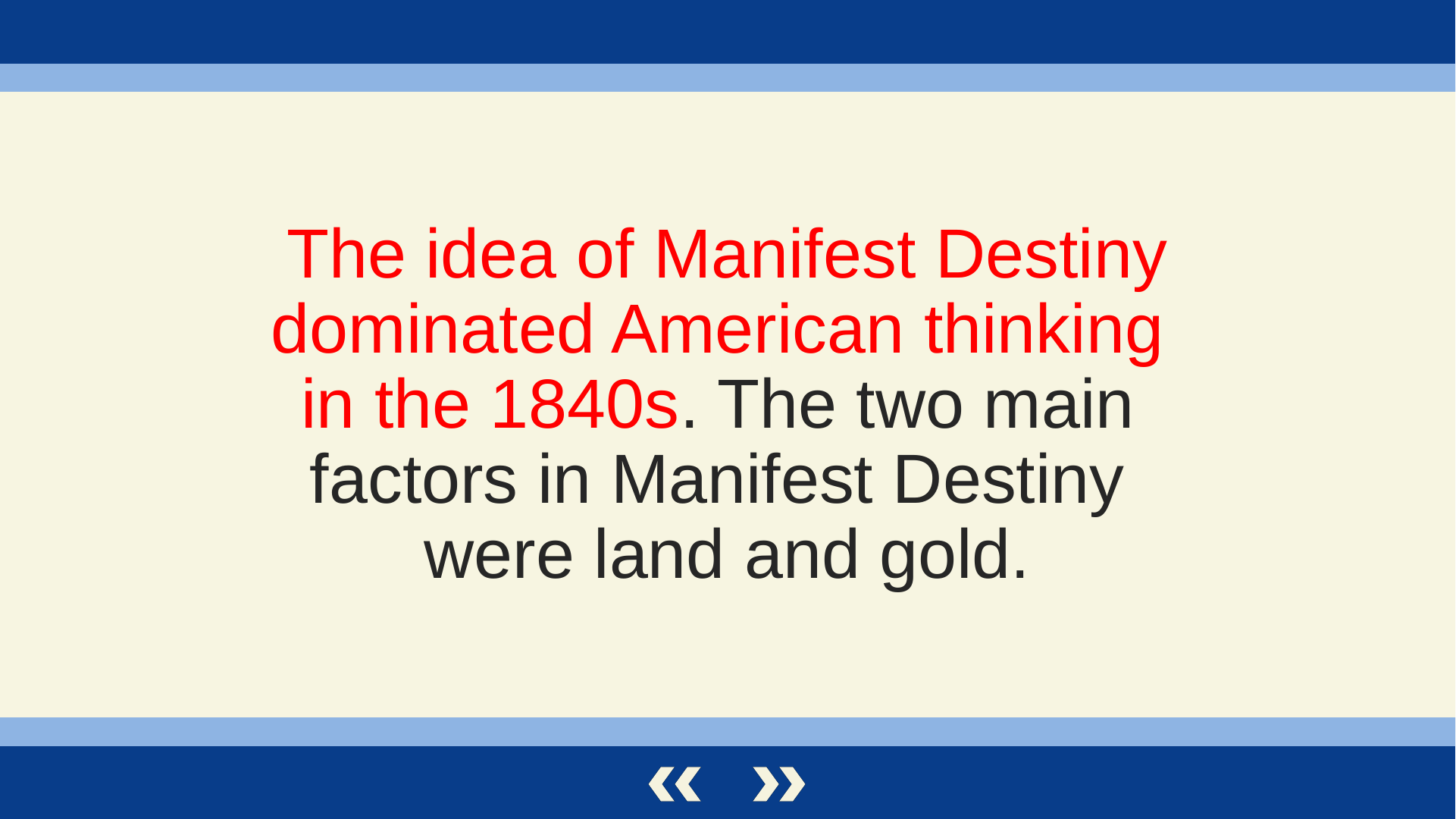

The idea of Manifest Destiny dominated American thinking
in the 1840s. The two main
factors in Manifest Destiny
were land and gold.